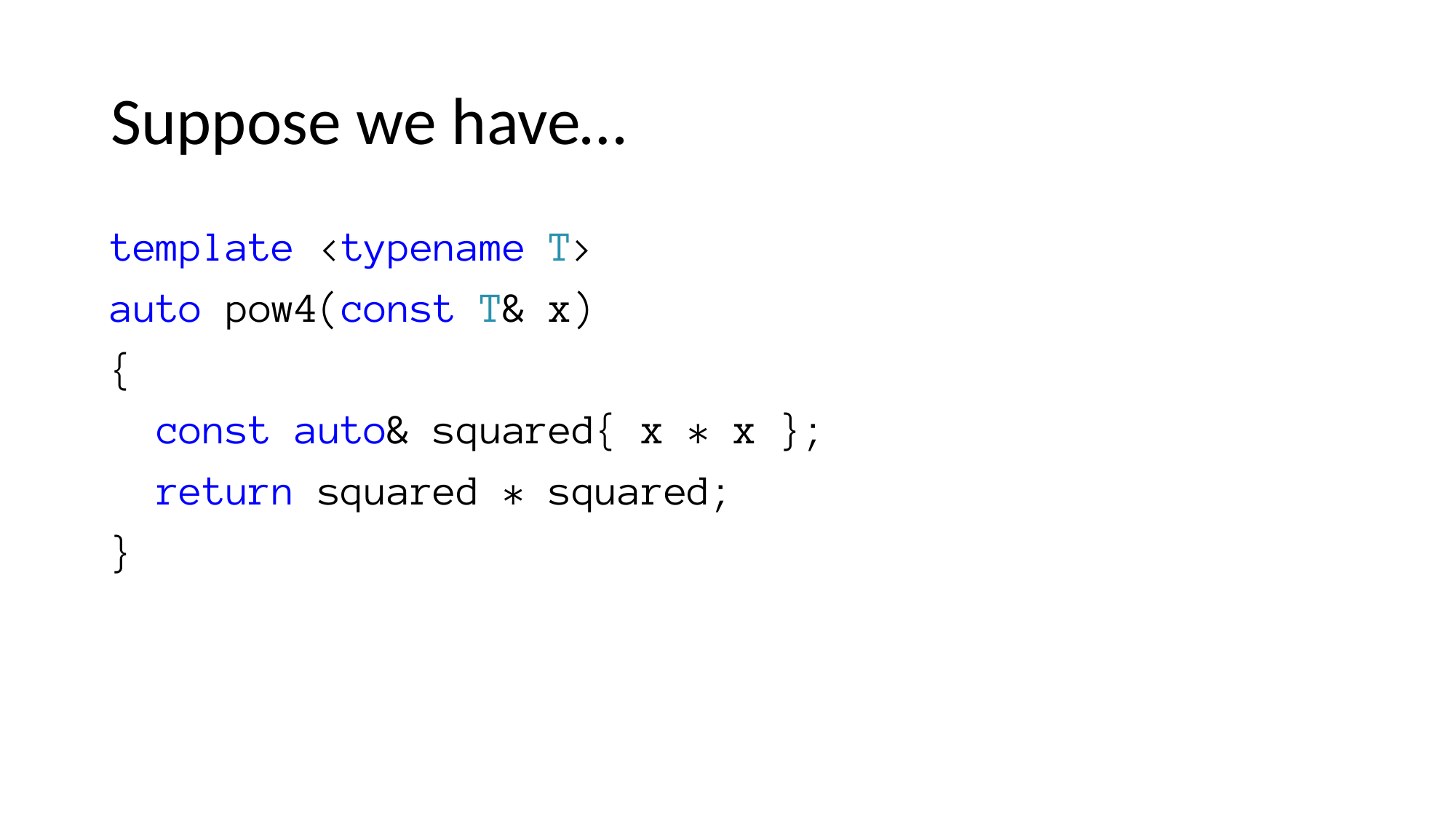

# Suppose we have…
template <typename T>
auto pow4(const T& x)
{
  const auto& squared{ x * x };
  return squared * squared;
}